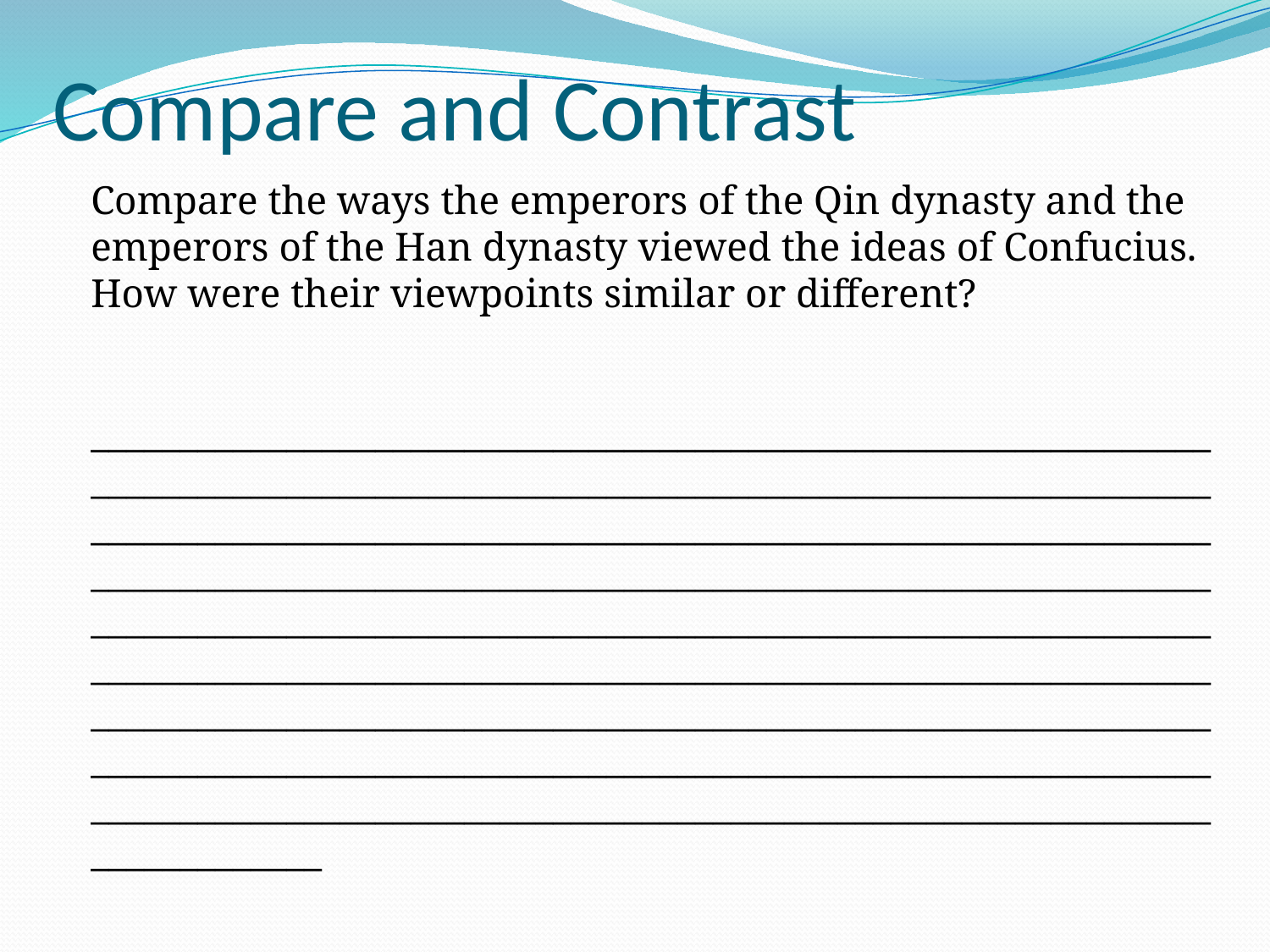

# Compare and Contrast
	Compare the ways the emperors of the Qin dynasty and the emperors of the Han dynasty viewed the ideas of Confucius.  How were their viewpoints similar or different?

	____________________________________________________________________________________________________________________________________________________________________________________________________________________________________________________________________________________________________________________________________________________________________________________________________________________________________________________________________________________________________________________________________________________________________________________________________